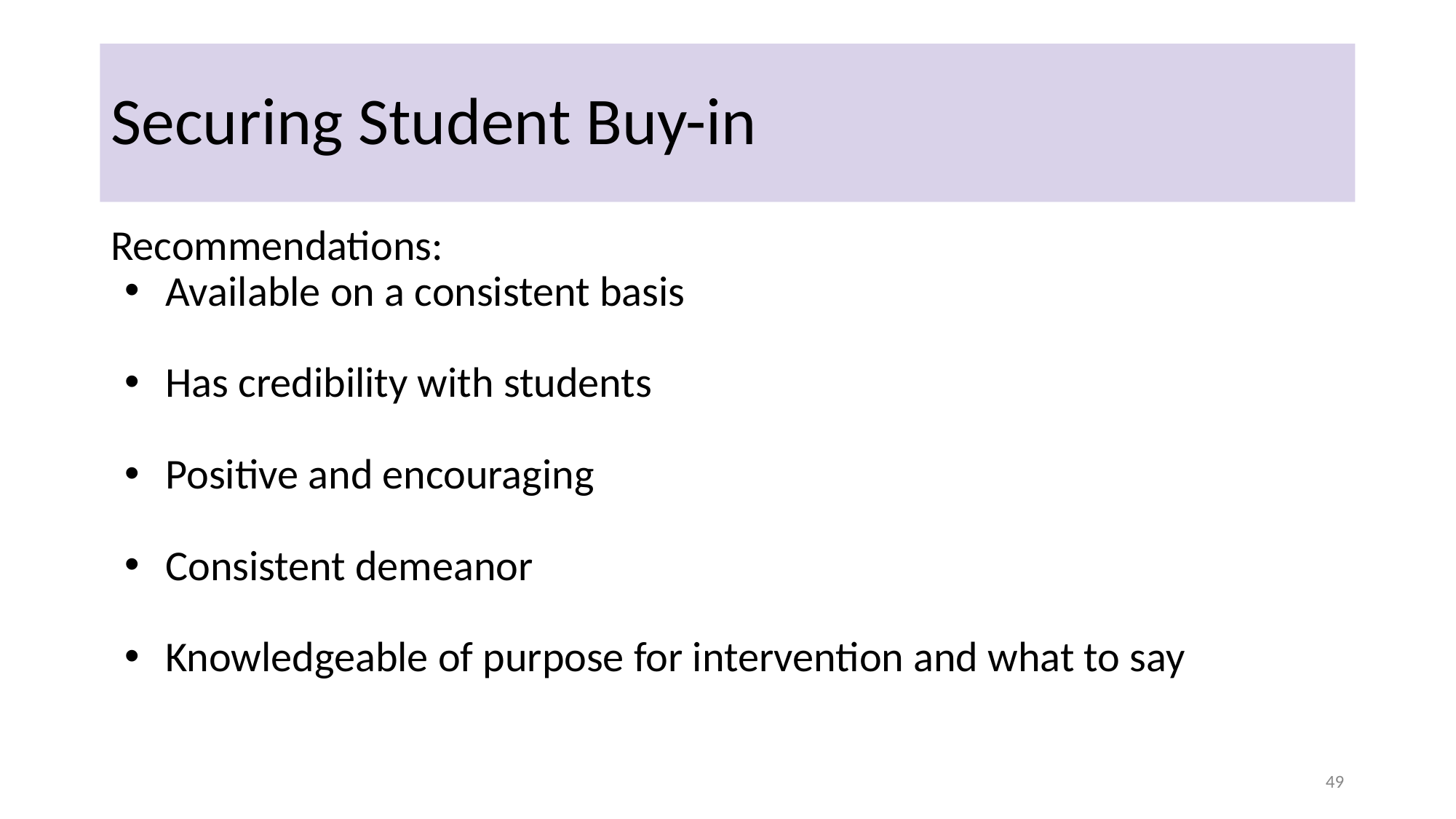

# Securing Student Buy-in
Recommendations:
Available on a consistent basis

Has credibility with students

Positive and encouraging

Consistent demeanor

Knowledgeable of purpose for intervention and what to say

49